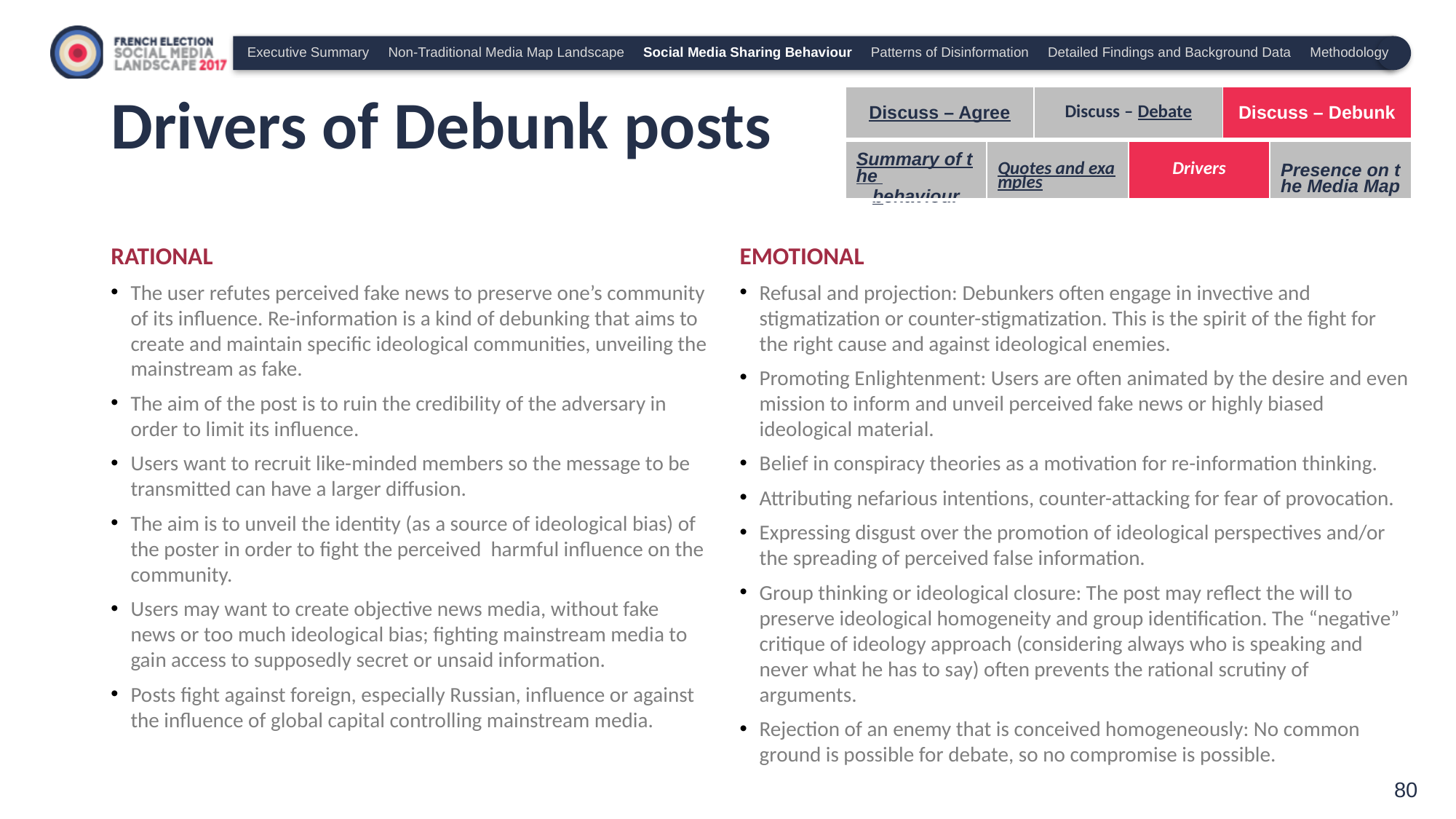

Executive Summary     Non-Traditional Media Map Landscape     Social Media Sharing Behaviour     Patterns of Disinformation     Detailed Findings and Background Data     Methodology
# Drivers of Debunk posts
| Discuss – Agree | Discuss – Debate | Discuss – Debunk |
| --- | --- | --- |
| Summary of the behaviour | Quotes and examples | Drivers | Presence on the Media Map |
| --- | --- | --- | --- |
RATIONAL
The user refutes perceived fake news to preserve one’s community of its influence. Re-information is a kind of debunking that aims to create and maintain specific ideological communities, unveiling the mainstream as fake.
The aim of the post is to ruin the credibility of the adversary in order to limit its influence.
Users want to recruit like-minded members so the message to be transmitted can have a larger diffusion.
The aim is to unveil the identity (as a source of ideological bias) of the poster in order to fight the perceived  harmful influence on the community.
Users may want to create objective news media, without fake news or too much ideological bias; fighting mainstream media to gain access to supposedly secret or unsaid information.
Posts fight against foreign, especially Russian, influence or against the influence of global capital controlling mainstream media.

EMOTIONAL
Refusal and projection: Debunkers often engage in invective and stigmatization or counter-stigmatization. This is the spirit of the fight for the right cause and against ideological enemies.
Promoting Enlightenment: Users are often animated by the desire and even mission to inform and unveil perceived fake news or highly biased ideological material.
Belief in conspiracy theories as a motivation for re-information thinking.
Attributing nefarious intentions, counter-attacking for fear of provocation.
Expressing disgust over the promotion of ideological perspectives and/or the spreading of perceived false information.
Group thinking or ideological closure: The post may reflect the will to preserve ideological homogeneity and group identification. The “negative” critique of ideology approach (considering always who is speaking and never what he has to say) often prevents the rational scrutiny of arguments.
Rejection of an enemy that is conceived homogeneously: No common ground is possible for debate, so no compromise is possible.